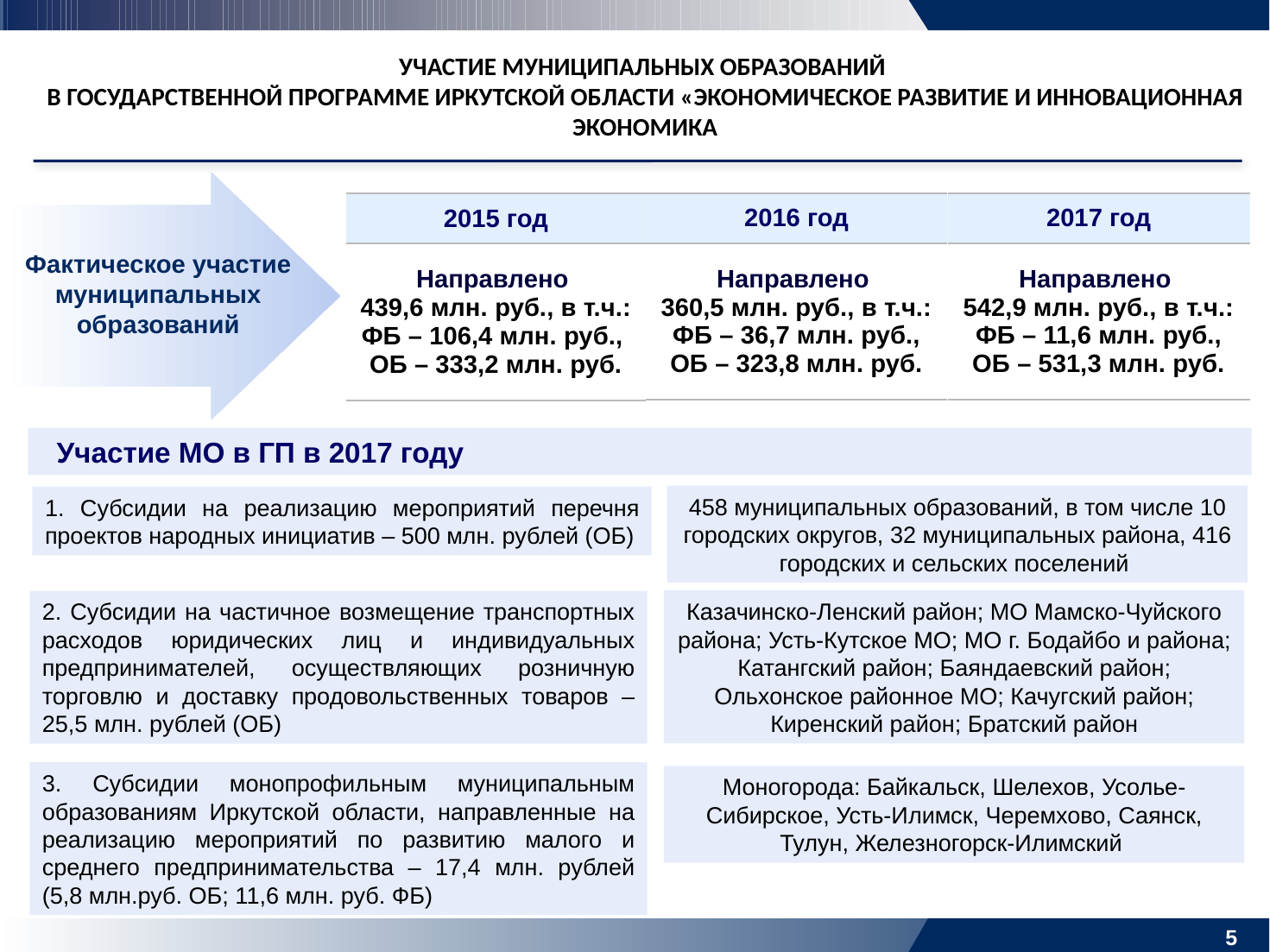

УЧАСТИЕ МУНИЦИПАЛЬНЫХ ОБРАЗОВАНИЙ
В ГОСУДАРСТВЕННОЙ ПРОГРАММЕ ИРКУТСКОЙ ОБЛАСТИ «ЭКОНОМИЧЕСКОЕ РАЗВИТИЕ И ИННОВАЦИОННАЯ ЭКОНОМИКА

| 2015 год |
| --- |
| Направлено 439,6 млн. руб., в т.ч.: ФБ – 106,4 млн. руб., ОБ – 333,2 млн. руб. |
| 2016 год |
| --- |
| Направлено 360,5 млн. руб., в т.ч.: ФБ – 36,7 млн. руб., ОБ – 323,8 млн. руб. |
| 2017 год |
| --- |
| Направлено 542,9 млн. руб., в т.ч.: ФБ – 11,6 млн. руб., ОБ – 531,3 млн. руб. |
Фактическое участие муниципальных образований
  Участие МО в ГП в 2017 году
458 муниципальных образований, в том числе 10 городских округов, 32 муниципальных района, 416 городских и сельских поселений
1. Субсидии на реализацию мероприятий перечня проектов народных инициатив – 500 млн. рублей (ОБ)
Казачинско-Ленский район; МО Мамско-Чуйского района; Усть-Кутское МО; МО г. Бодайбо и района; Катангский район; Баяндаевский район;
Ольхонское районное МО; Качугский район; Киренский район; Братский район
2. Субсидии на частичное возмещение транспортных расходов юридических лиц и индивидуальных предпринимателей, осуществляющих розничную торговлю и доставку продовольственных товаров – 25,5 млн. рублей (ОБ)
3. Субсидии монопрофильным муниципальным образованиям Иркутской области, направленные на реализацию мероприятий по развитию малого и среднего предпринимательства – 17,4 млн. рублей (5,8 млн.руб. ОБ; 11,6 млн. руб. ФБ)
Моногорода: Байкальск, Шелехов, Усолье-Сибирское, Усть-Илимск, Черемхово, Саянск, Тулун, Железногорск-Илимский
5